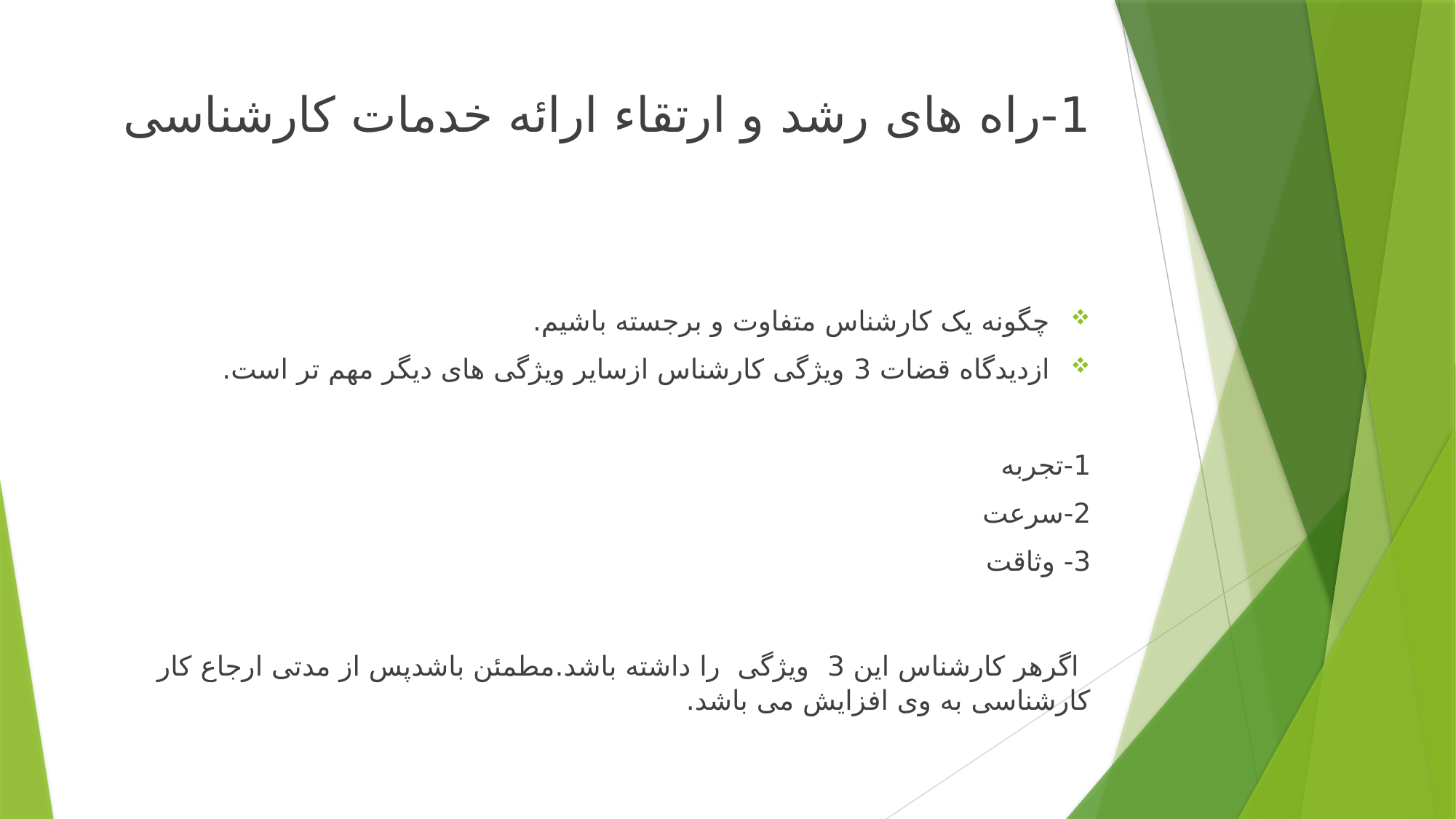

1-راه های رشد و ارتقاء ارائه خدمات کارشناسی

چگونه یک کارشناس متفاوت و برجسته باشیم.
ازدیدگاه قضات 3 ویژگی کارشناس ازسایر ویژگی های دیگر مهم تر است.

1-تجربه
2-سرعت
3- وثاقت

 اگرهر کارشناس این 3  ویژگی  را داشته باشد.مطمئن باشدپس از مدتی ارجاع کار  کارشناسی به وی افزایش می باشد.